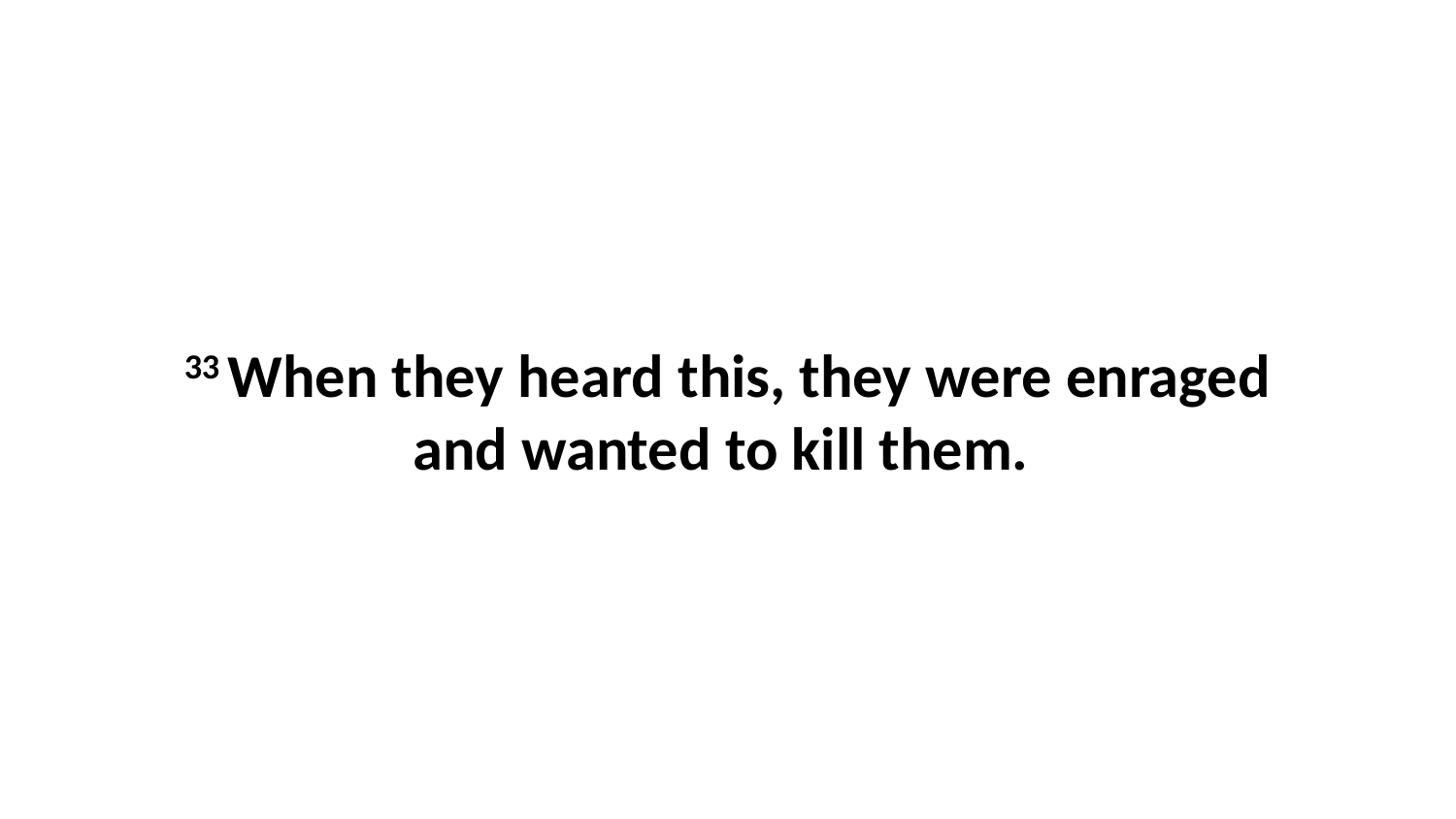

33 When they heard this, they were enraged and wanted to kill them.